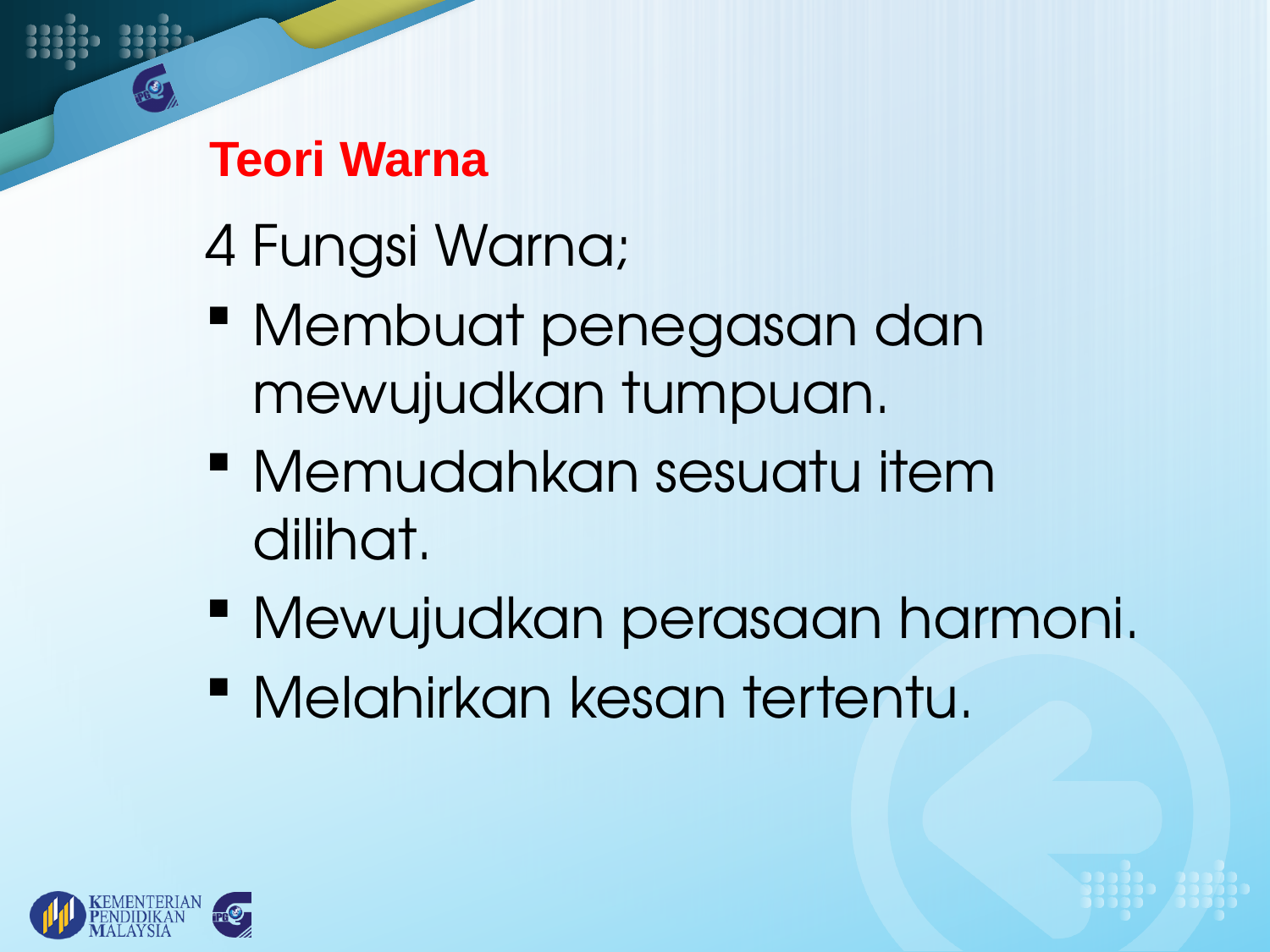

Teori Warna

4 Fungsi Warna;
Membuat penegasan dan mewujudkan tumpuan.
Memudahkan sesuatu item dilihat.
Mewujudkan perasaan harmoni.
Melahirkan kesan tertentu.